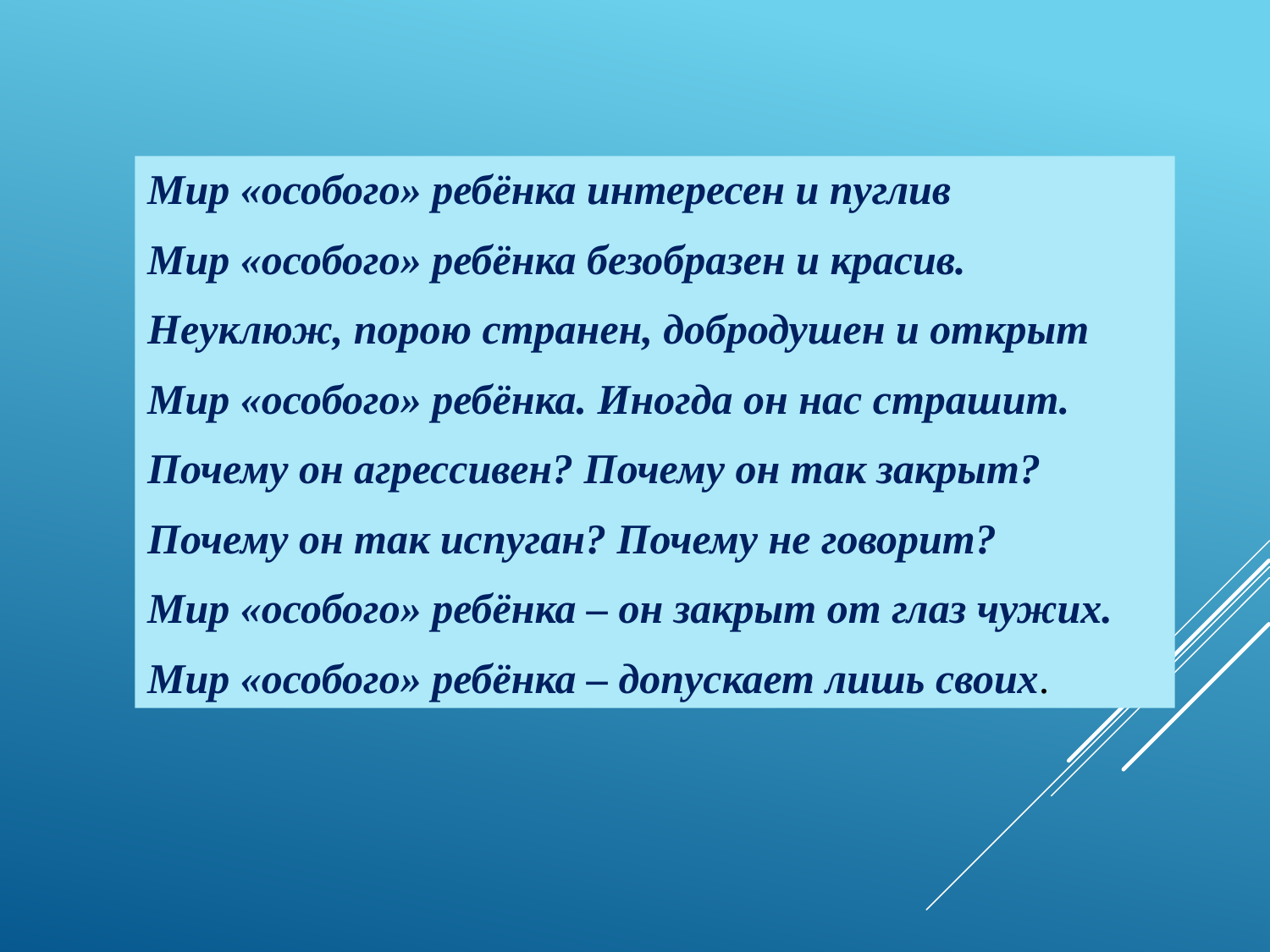

Мир «особого» ребёнка интересен и пуглив
Мир «особого» ребёнка безобразен и красив.
Неуклюж, порою странен, добродушен и открыт
Мир «особого» ребёнка. Иногда он нас страшит.
Почему он агрессивен? Почему он так закрыт?
Почему он так испуган? Почему не говорит?
Мир «особого» ребёнка – он закрыт от глаз чужих.
Мир «особого» ребёнка – допускает лишь своих.